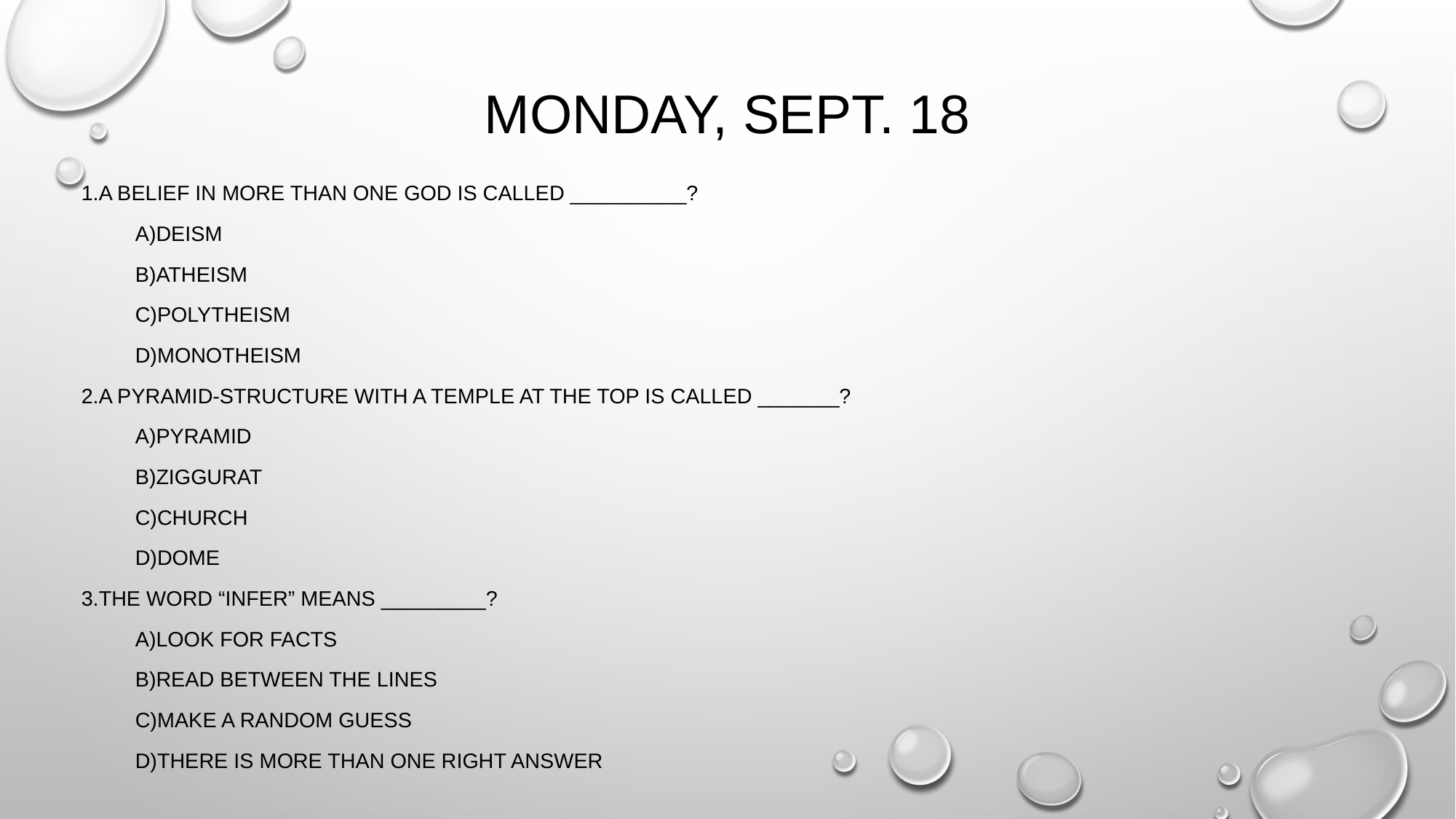

# Monday, sept. 18
1.A belief in more than one god is called __________?
a)Deism
b)Atheism
c)Polytheism
d)Monotheism
2.A pyramid-structure with a temple at the top is called _______?
a)Pyramid
b)Ziggurat
c)church
d)Dome
3.The word “infer” means _________?
a)Look for facts
b)Read between the lines
c)Make a random guess
d)There is more than one right answer